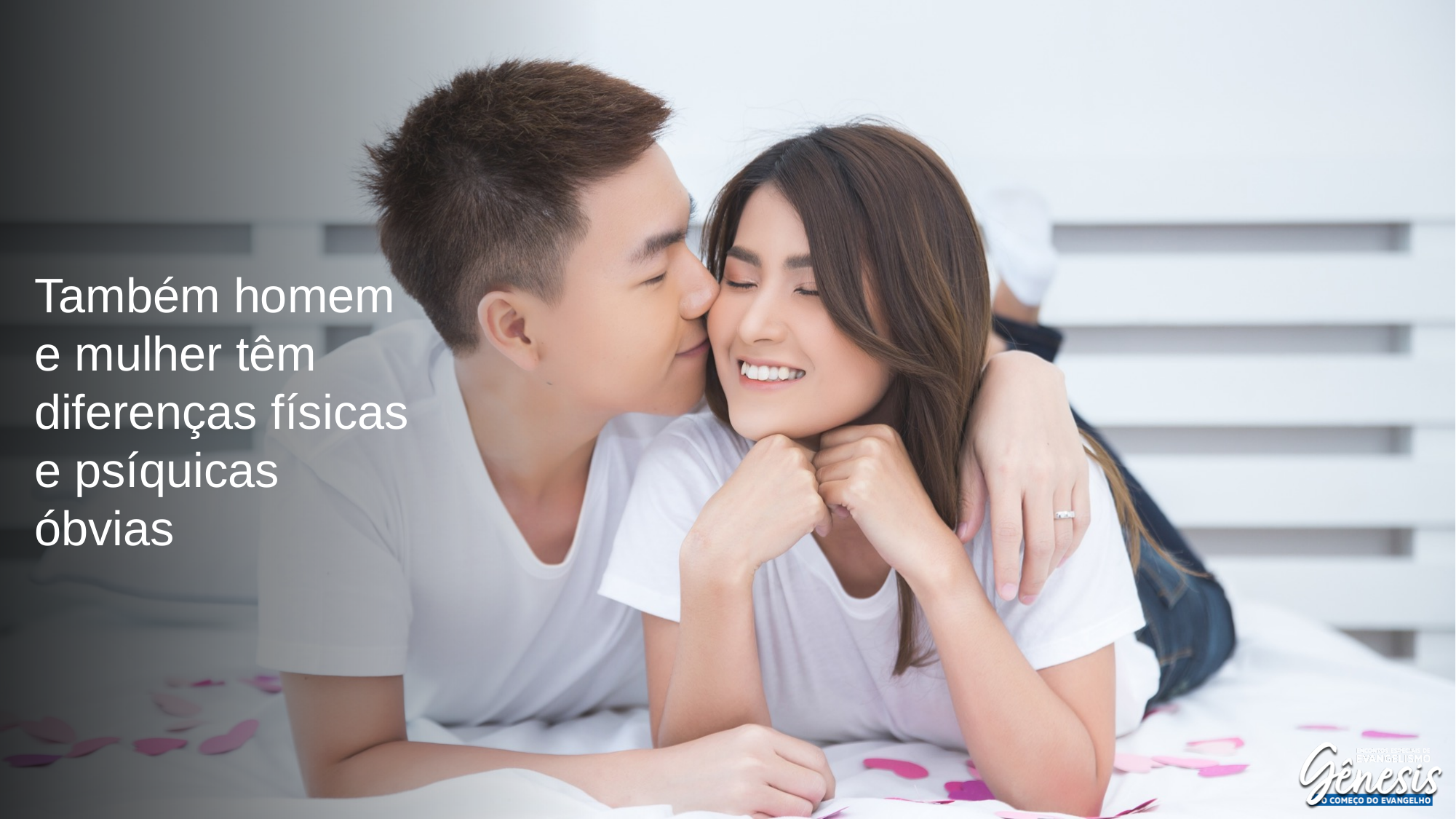

Também homem e mulher têm diferenças físicas e psíquicas óbvias